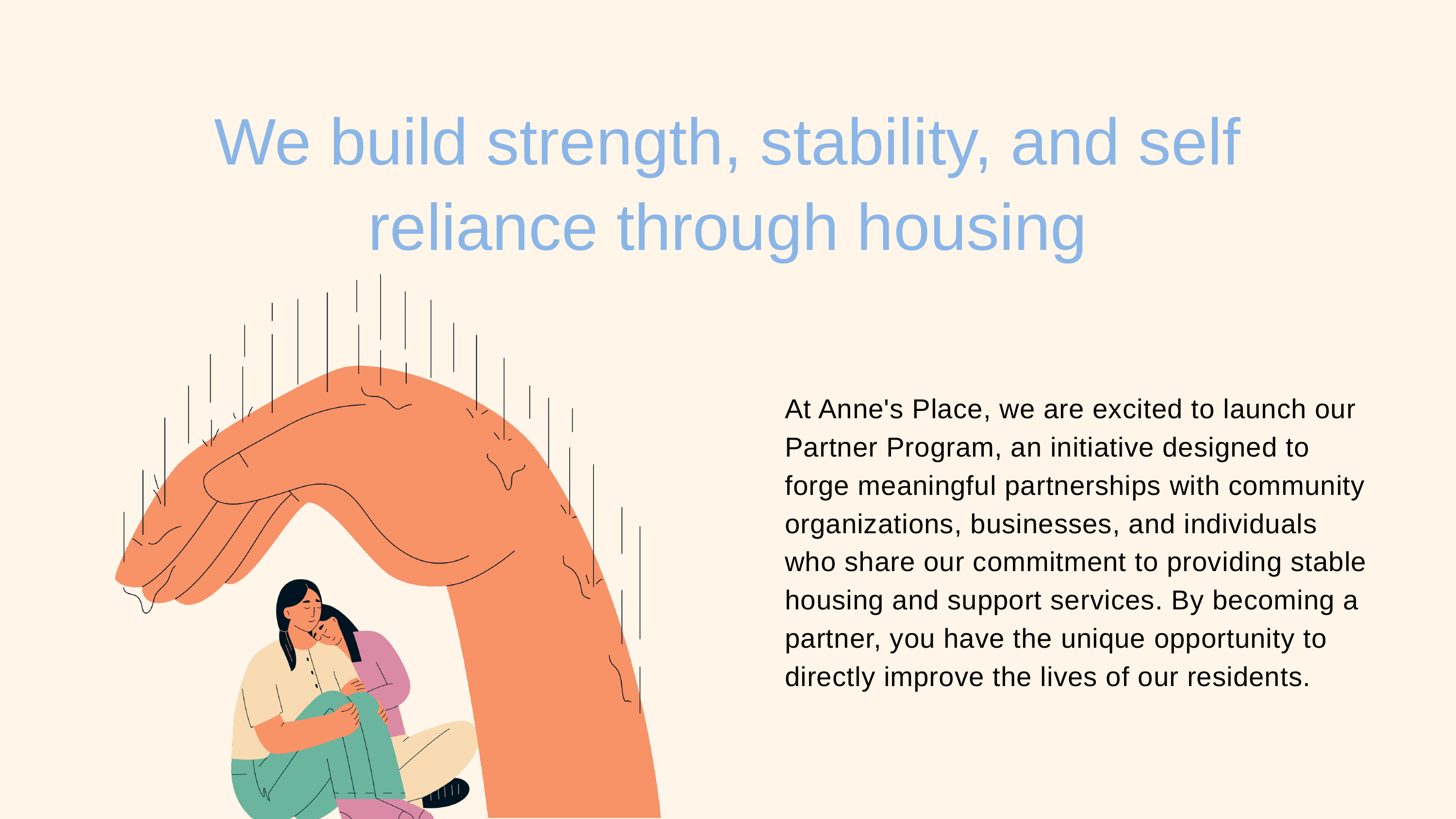

We build strength, stability, and self reliance through housing

At Anne's Place, we are excited to launch our Partner Program, an initiative designed to forge meaningful partnerships with community organizations, businesses, and individuals who share our commitment to providing stable housing and support services. By becoming a partner, you have the unique opportunity to directly improve the lives of our residents.